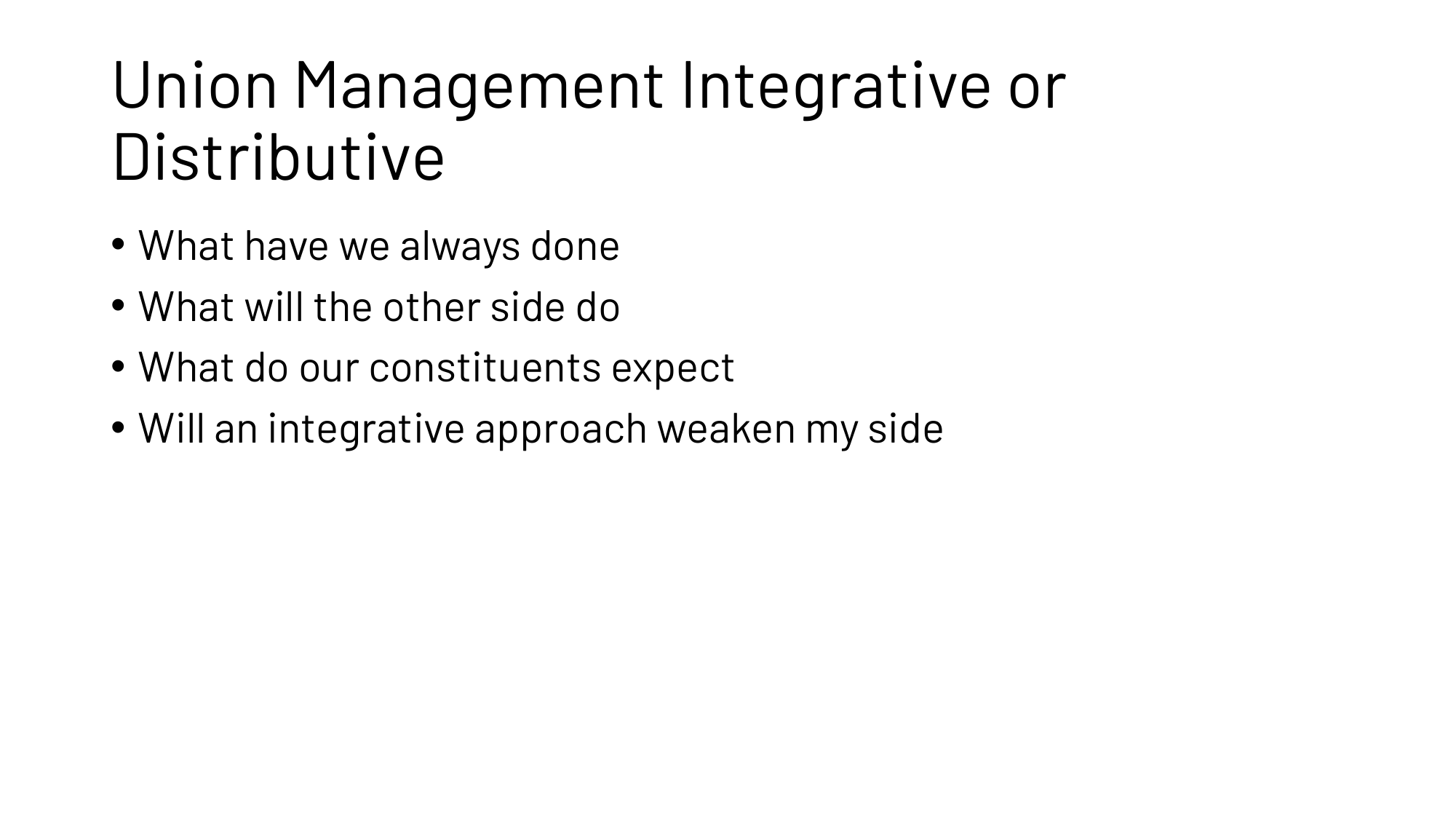

# Union Management Integrative or Distributive
What have we always done
What will the other side do
What do our constituents expect
Will an integrative approach weaken my side